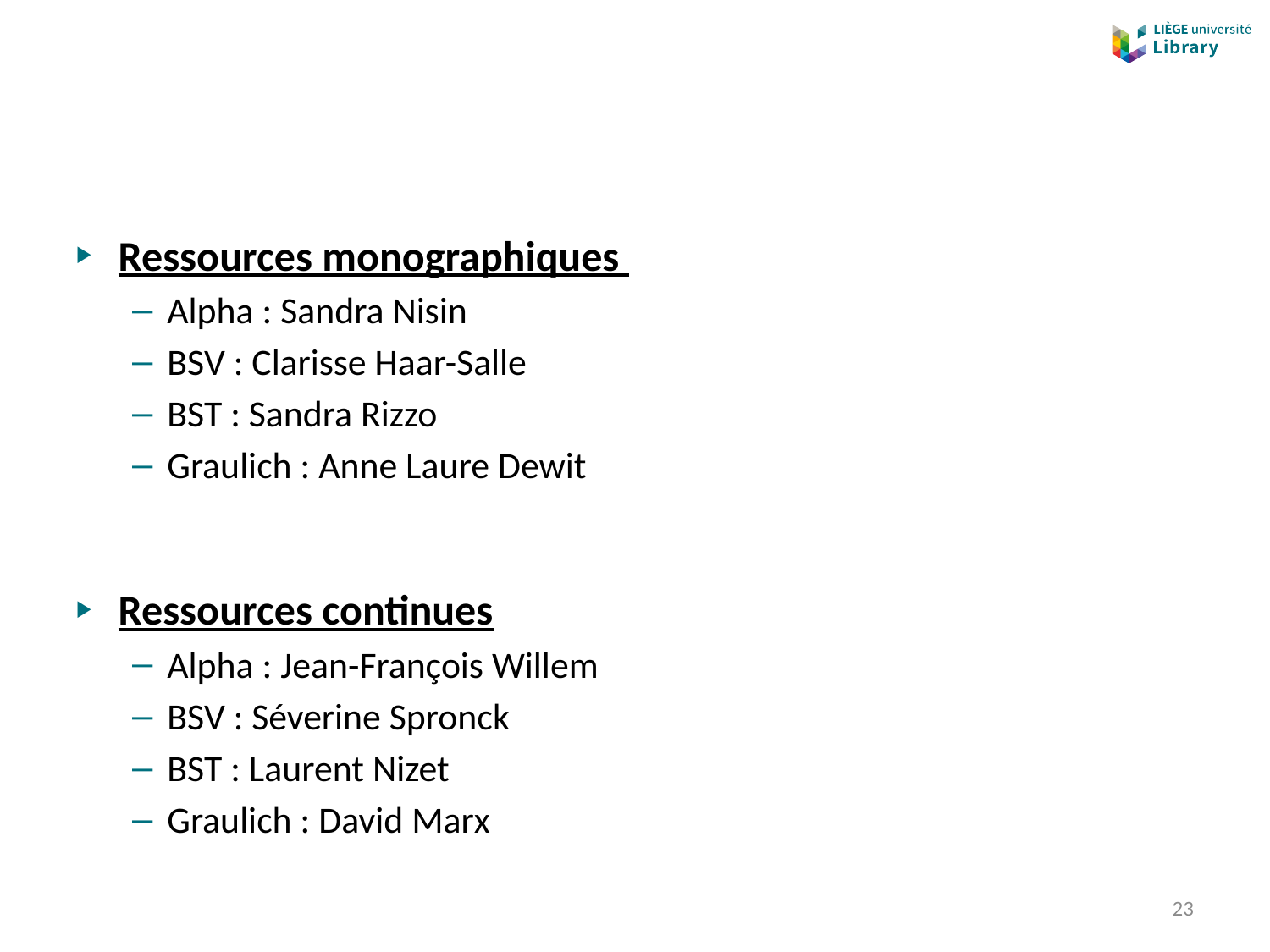

Ressources monographiques
Alpha : Sandra Nisin
BSV : Clarisse Haar-Salle
BST : Sandra Rizzo
Graulich : Anne Laure Dewit
Ressources continues
Alpha : Jean-François Willem
BSV : Séverine Spronck
BST : Laurent Nizet
Graulich : David Marx

23